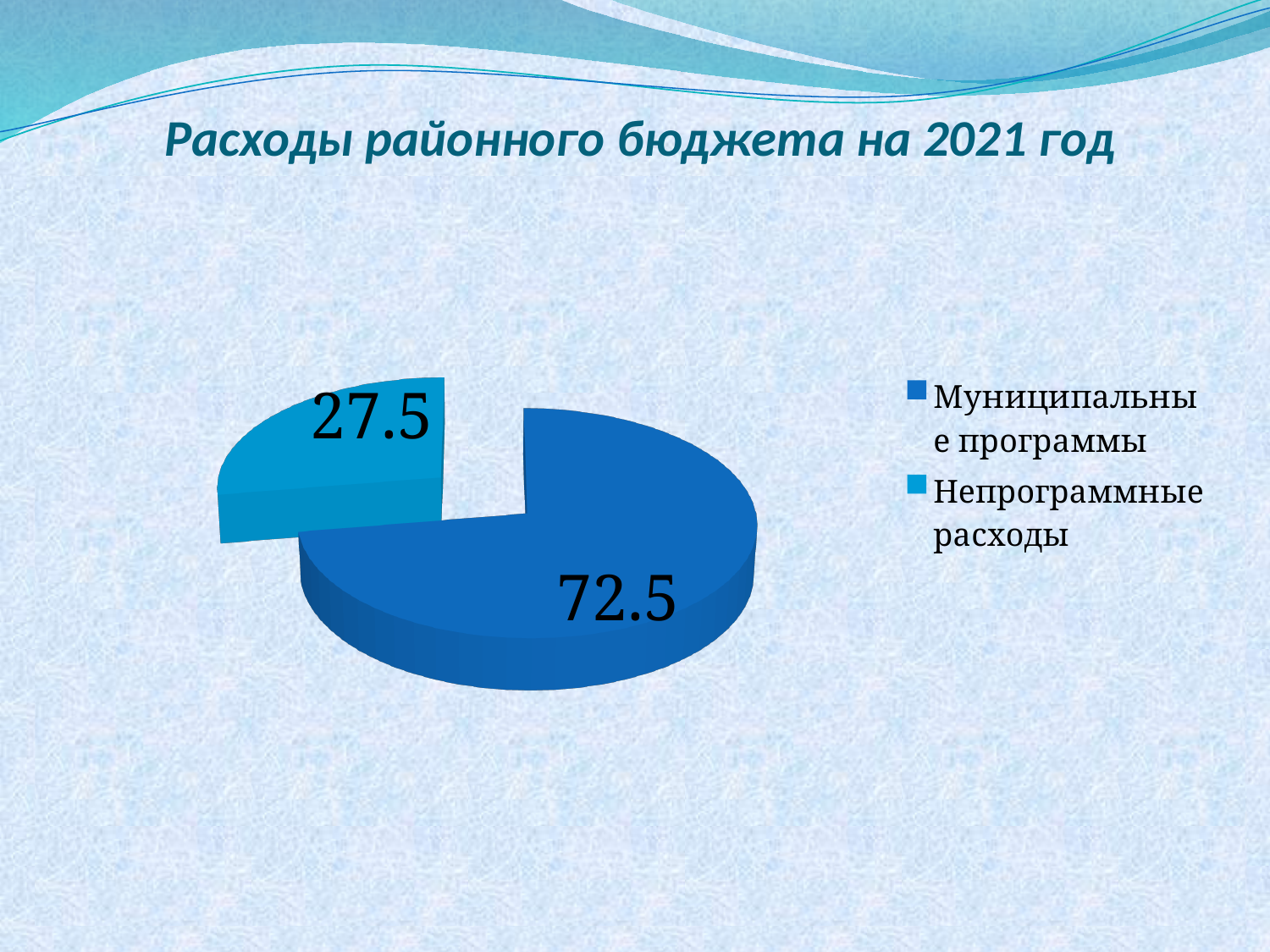

# Расходы районного бюджета на 2021 год

[unsupported chart]

[unsupported chart]